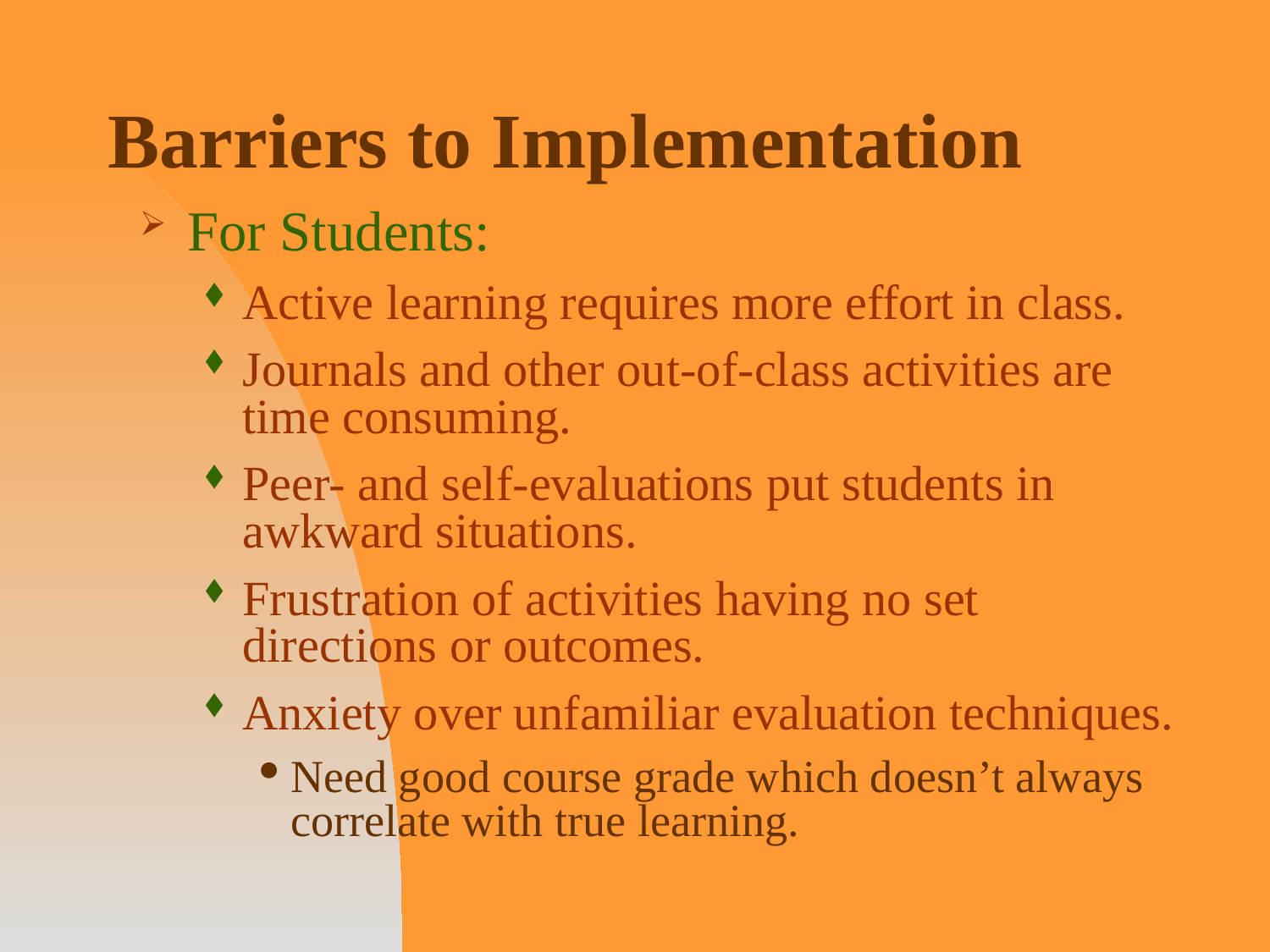

# Barriers to Implementation
For Students:
Active learning requires more effort in class.
Journals and other out-of-class activities are time consuming.
Peer- and self-evaluations put students in awkward situations.
Frustration of activities having no set directions or outcomes.
Anxiety over unfamiliar evaluation techniques.
Need good course grade which doesn’t always correlate with true learning.